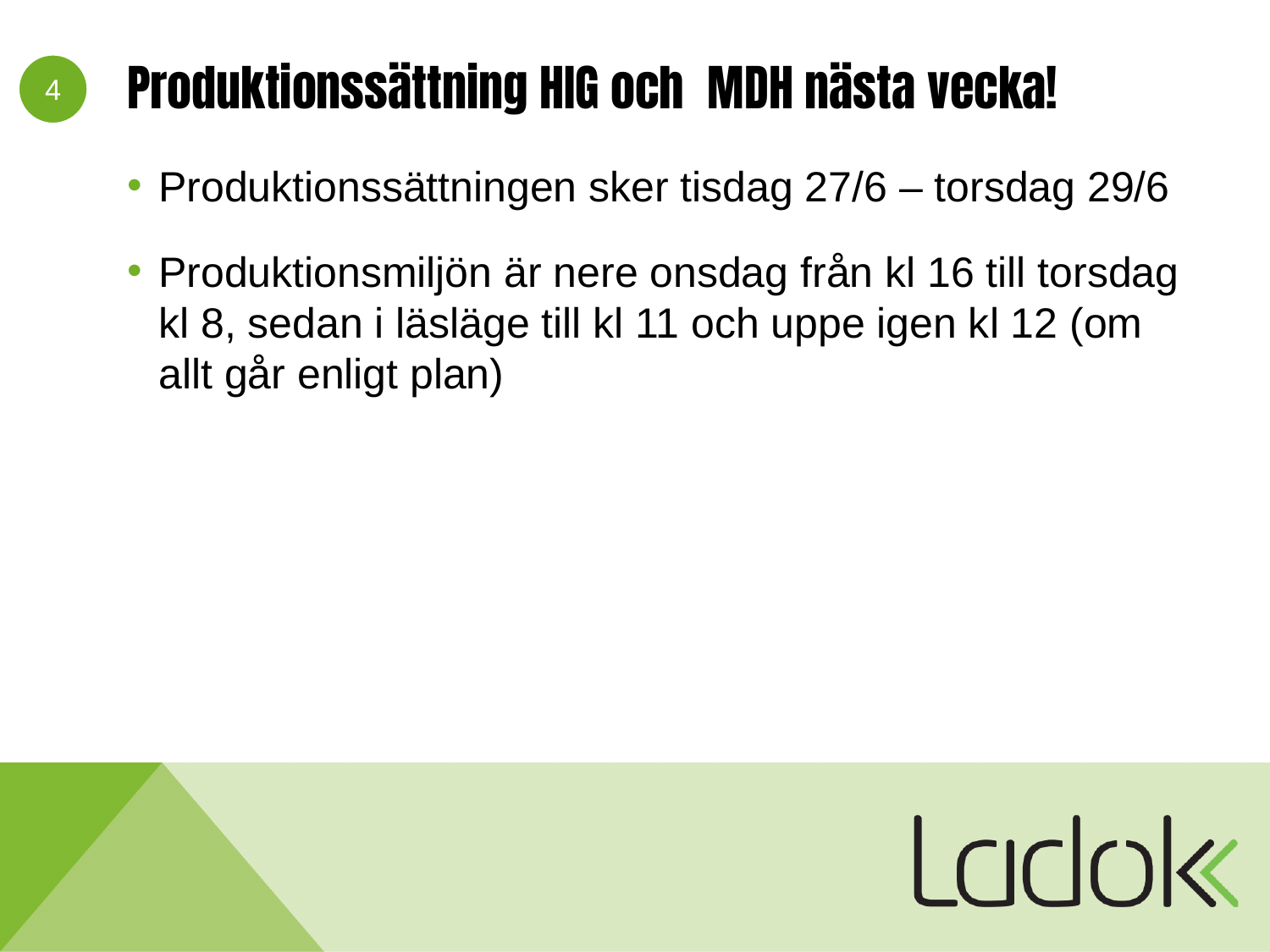

# Produktionssättning HIG och  MDH nästa vecka!
Produktionssättningen sker tisdag 27/6 – torsdag 29/6
Produktionsmiljön är nere onsdag från kl 16 till torsdag kl 8, sedan i läsläge till kl 11 och uppe igen kl 12 (om allt går enligt plan)